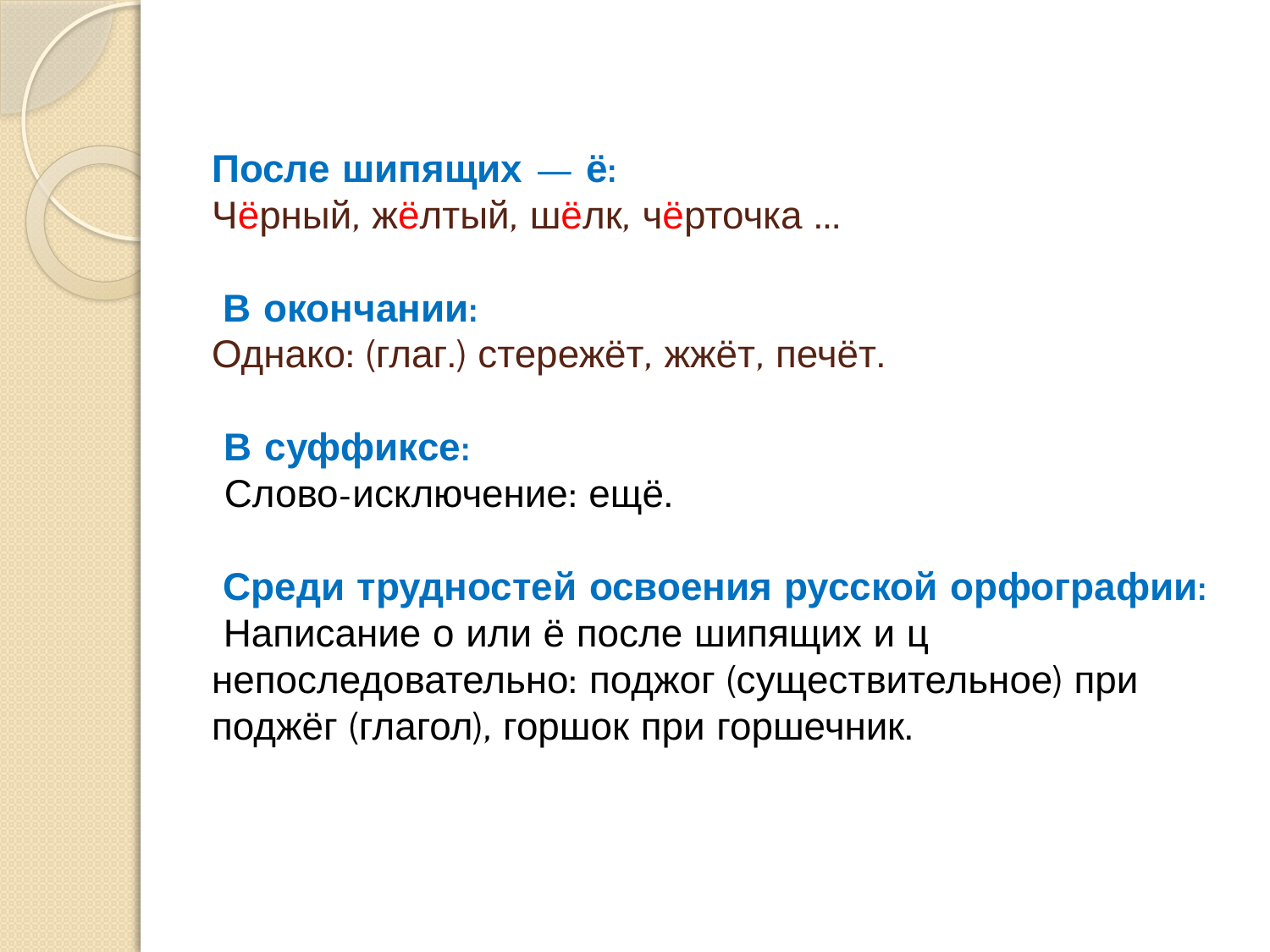

# После шипящих — ё: Чёрный, жёлтый, шёлк, чёрточка … В окончании: Однако: (глаг.) стережёт, жжёт, печёт. В суффиксе: Слово-исключение: ещё. Среди трудностей освоения русской орфографии: Написание о или ё после шипящих и ц непоследовательно: поджог (существительное) при поджёг (глагол), горшок при горшечник.